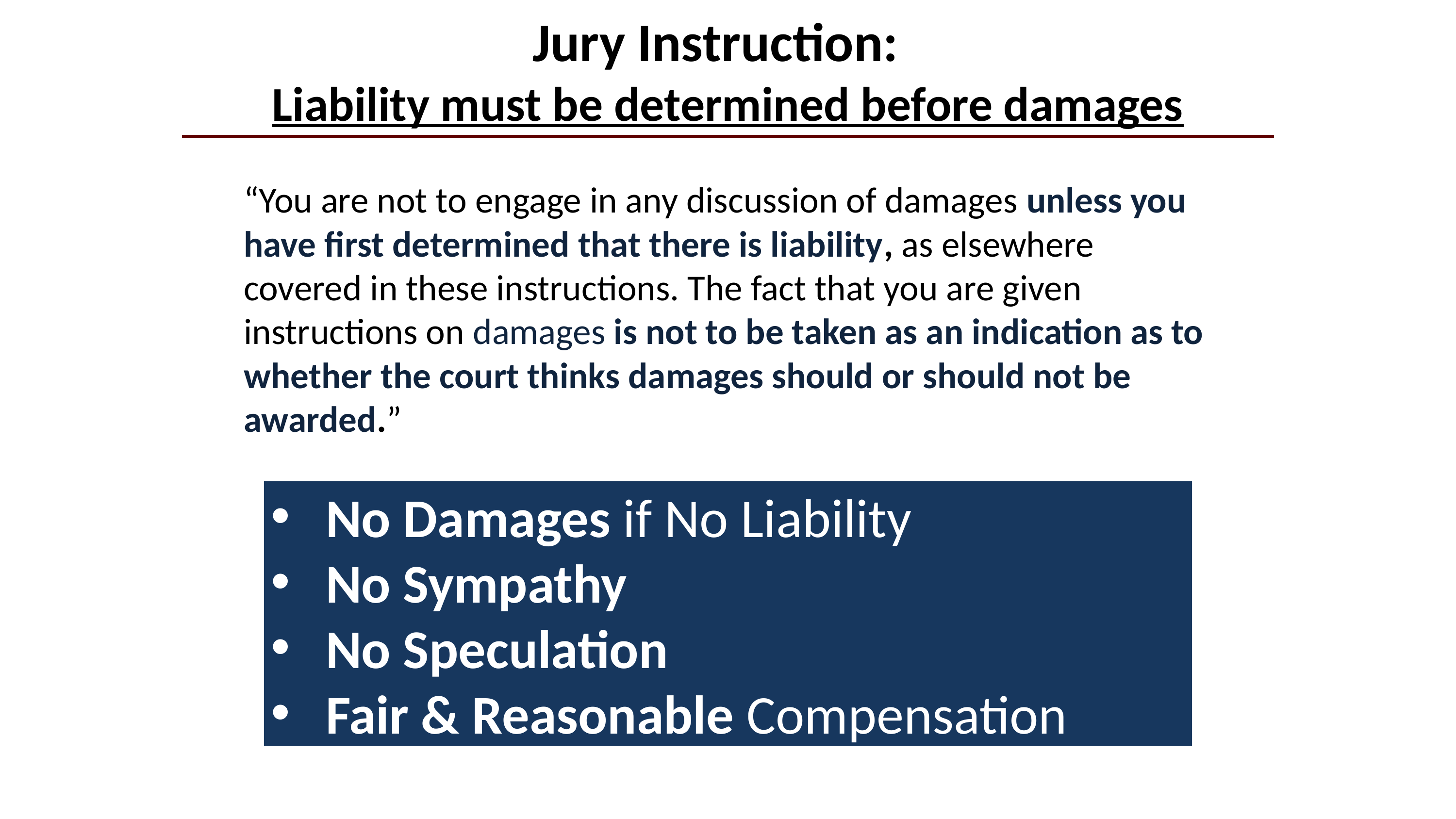

# Jury Instruction: Liability must be determined before damages
“You are not to engage in any discussion of damages unless you have first determined that there is liability, as elsewhere covered in these instructions. The fact that you are given instructions on damages is not to be taken as an indication as to whether the court thinks damages should or should not be awarded.”

No Damages if No Liability
No Sympathy
No Speculation
Fair & Reasonable Compensation
45